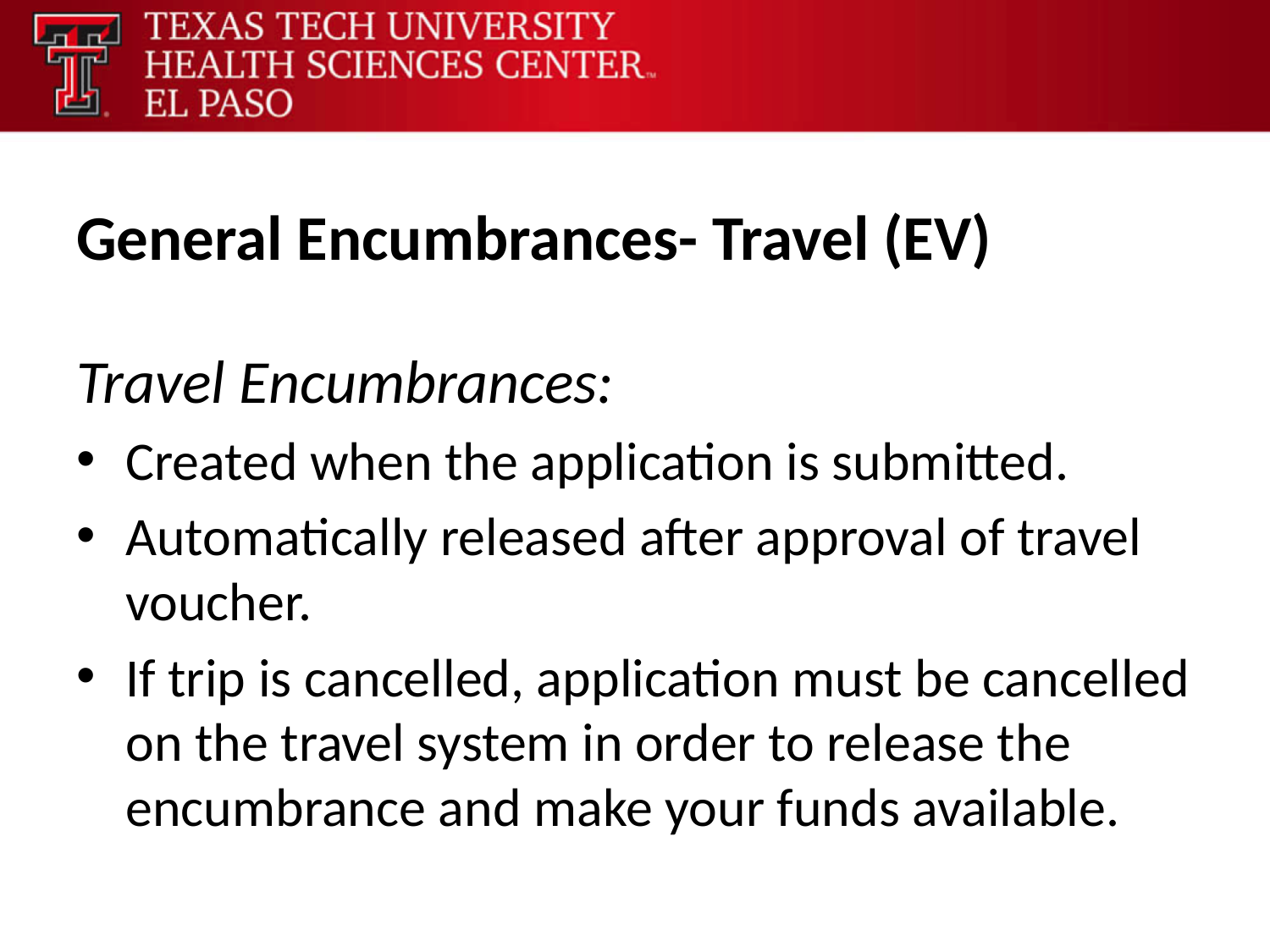

# General Encumbrances- Travel (EV)
Travel Encumbrances:
Created when the application is submitted.
Automatically released after approval of travel voucher.
If trip is cancelled, application must be cancelled on the travel system in order to release the encumbrance and make your funds available.